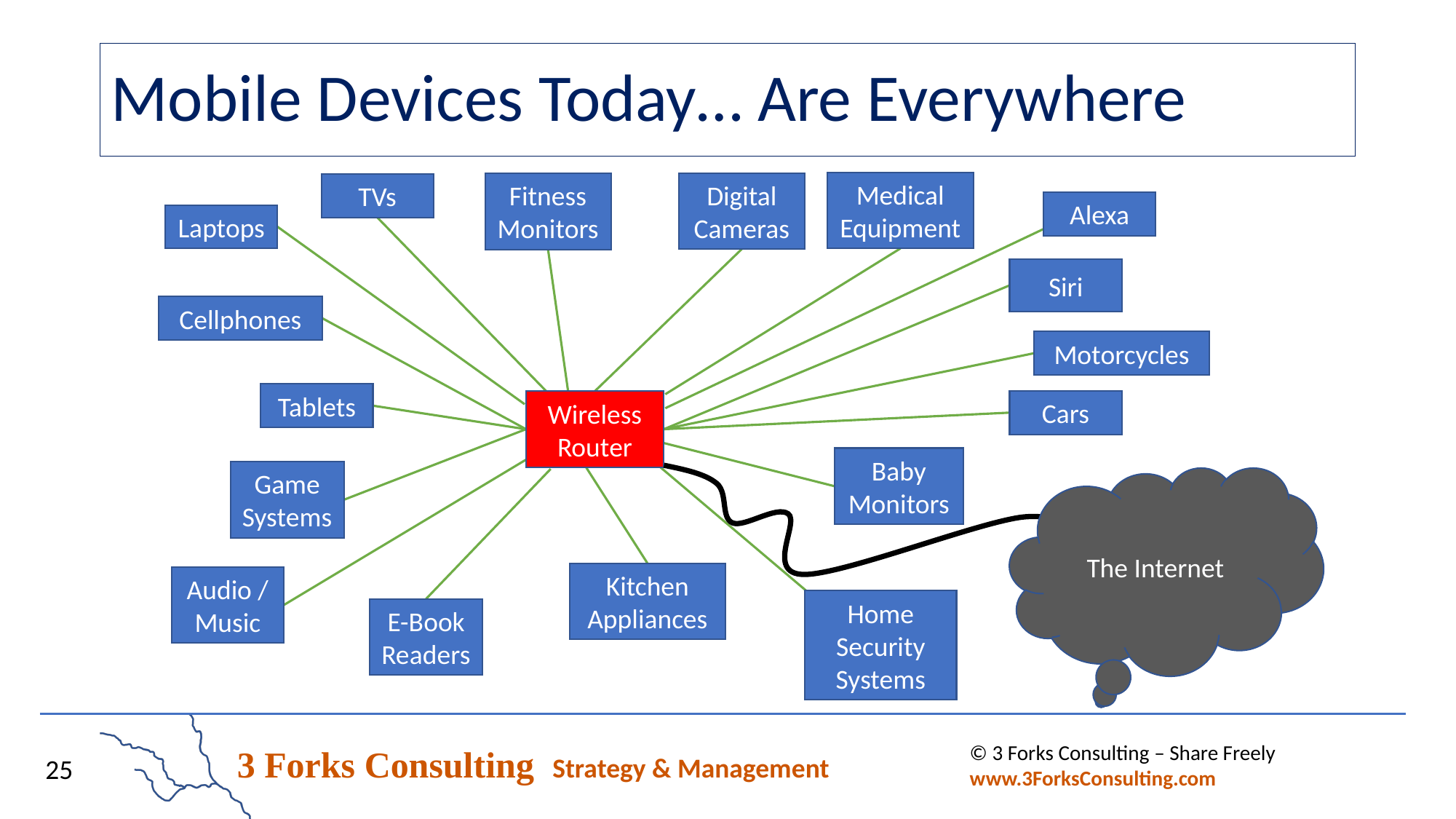

# Mobile Devices Today… Are Everywhere
Medical Equipment
Digital Cameras
Fitness Monitors
TVs
Alexa
Laptops
Siri
Cellphones
Motorcycles
Tablets
Wireless Router
Cars
Baby Monitors
Game
Systems

The Internet
Kitchen Appliances
Audio / Music
Home Security Systems
E-Book Readers
© 3 Forks Consulting – Share Freely  www.3ForksConsulting.com
25